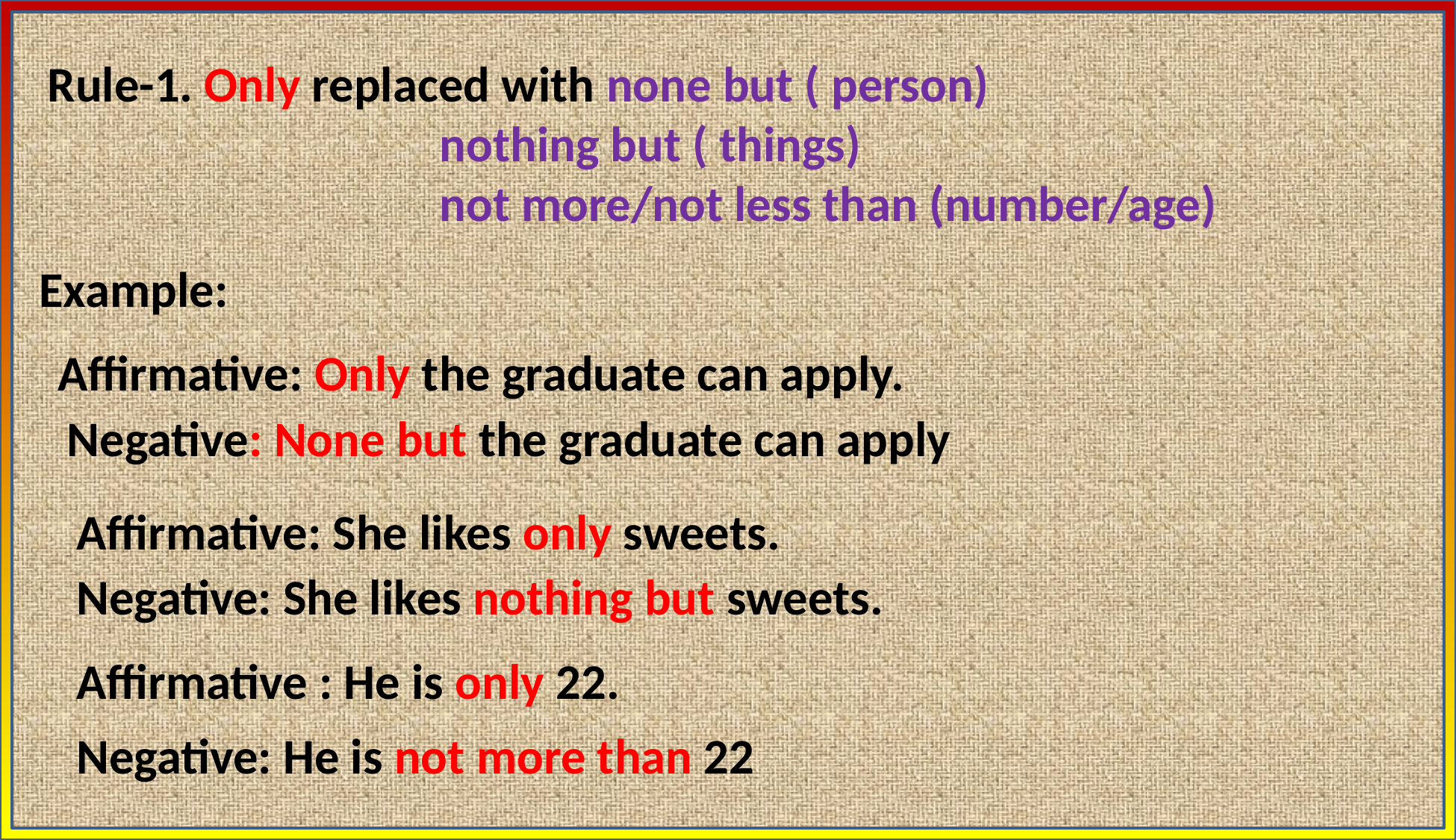

Rule-1. Only replaced with none but ( person)
                                   nothing but ( things)
                                   not more/not less than (number/age)
Example:
Affirmative: Only the graduate can apply.
Negative: None but the graduate can apply
Affirmative: She likes only sweets.

Negative: She likes nothing but sweets.
Affirmative : He is only 22.
Negative: He is not more than 22